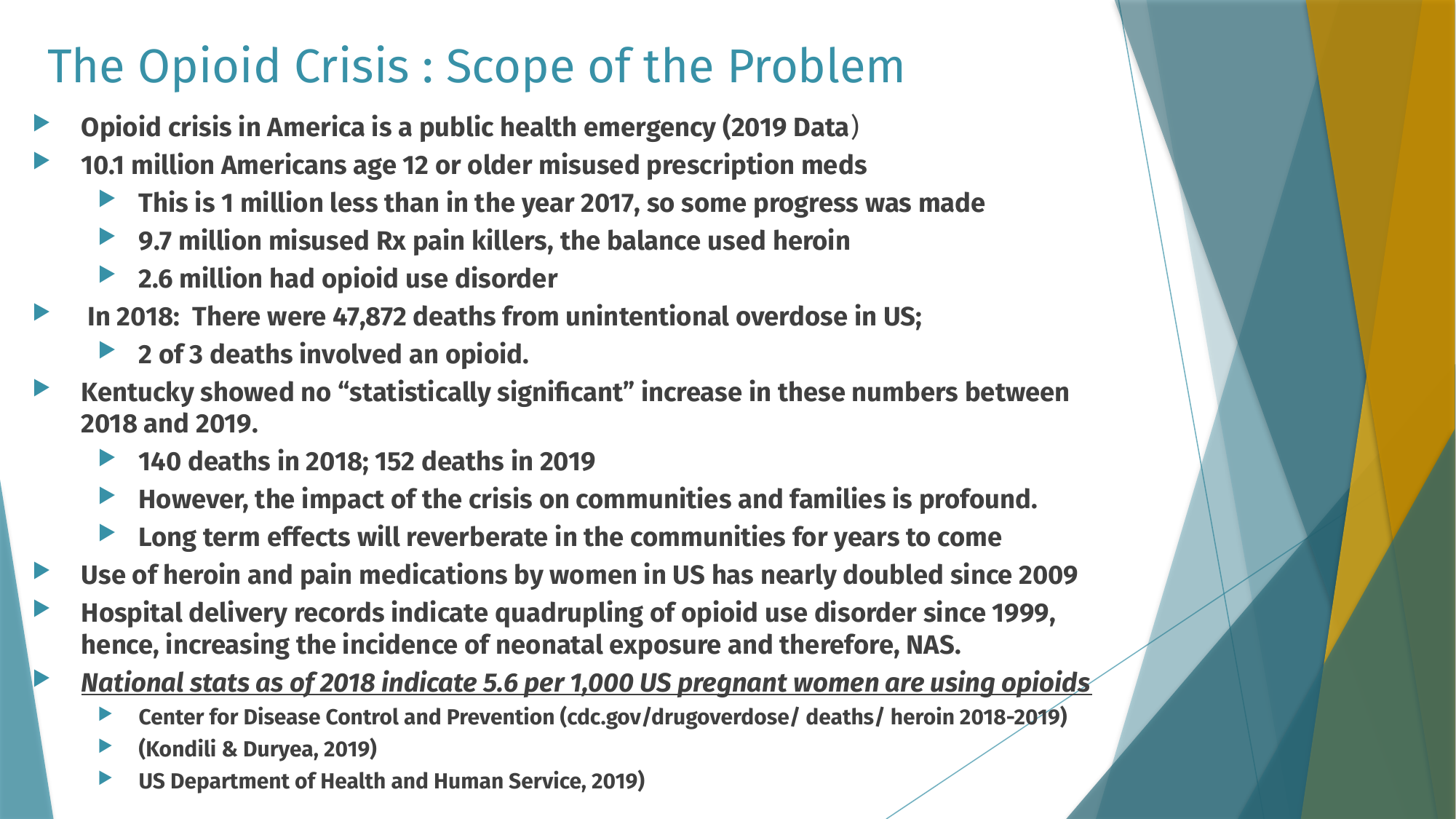

# The Opioid Crisis : Scope of the Problem
Opioid crisis in America is a public health emergency (2019 Data)
10.1 million Americans age 12 or older misused prescription meds
This is 1 million less than in the year 2017, so some progress was made
9.7 million misused Rx pain killers, the balance used heroin
2.6 million had opioid use disorder
 In 2018:  There were 47,872 deaths from unintentional overdose in US;
2 of 3 deaths involved an opioid.
Kentucky showed no “statistically significant” increase in these numbers between 2018 and 2019.
140 deaths in 2018; 152 deaths in 2019
However, the impact of the crisis on communities and families is profound.
Long term effects will reverberate in the communities for years to come
Use of heroin and pain medications by women in US has nearly doubled since 2009
Hospital delivery records indicate quadrupling of opioid use disorder since 1999, hence, increasing the incidence of neonatal exposure and therefore, NAS.
National stats as of 2018 indicate 5.6 per 1,000 US pregnant women are using opioids
Center for Disease Control and Prevention (cdc.gov/drugoverdose/ deaths/ heroin 2018-2019)
(Kondili & Duryea, 2019)
US Department of Health and Human Service, 2019)